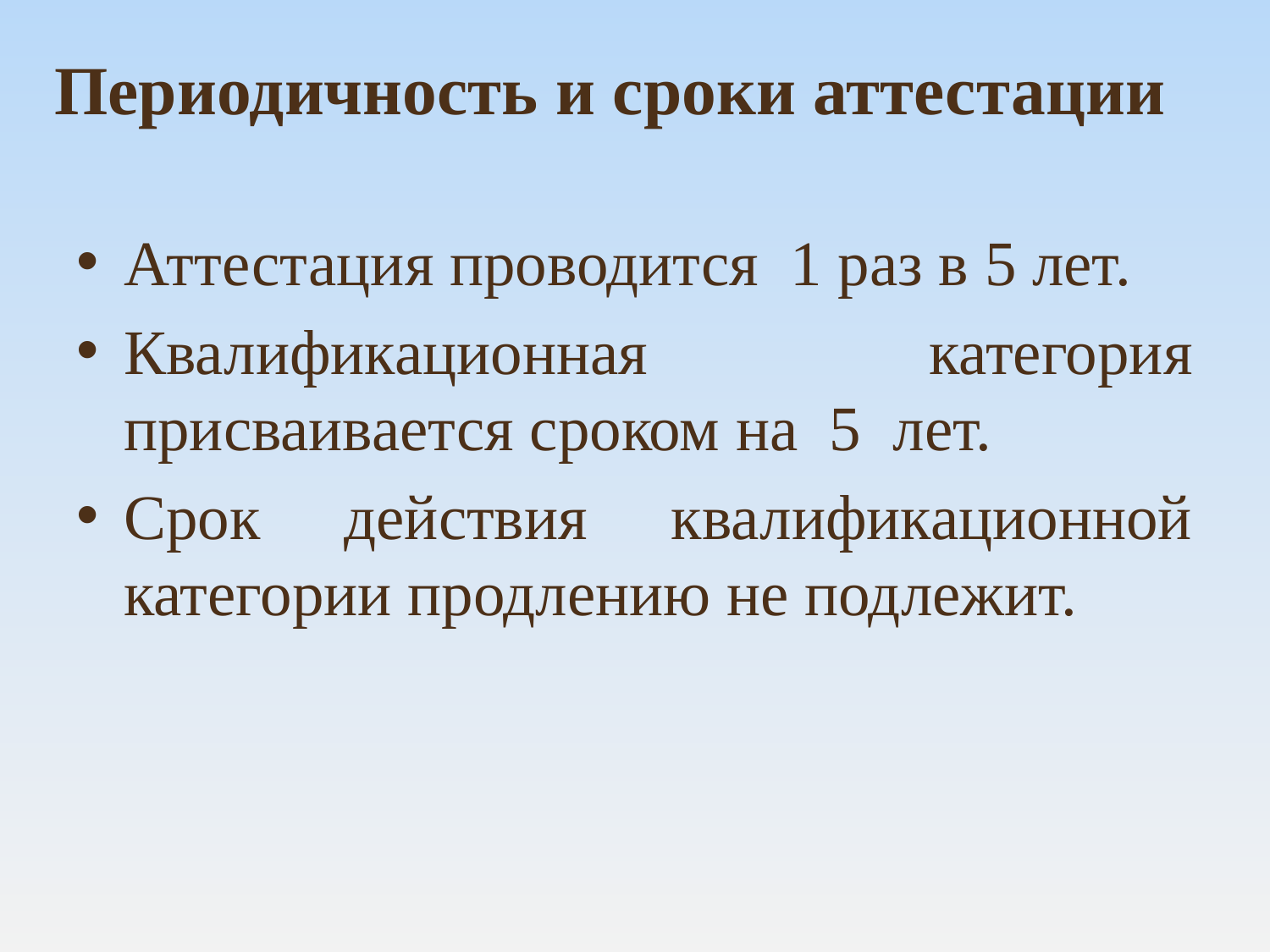

# Периодичность и сроки аттестации
Аттестация проводится  1 раз в 5 лет.
Квалификационная категория присваивается сроком на  5  лет.
Срок действия квалификационной категории продлению не подлежит.